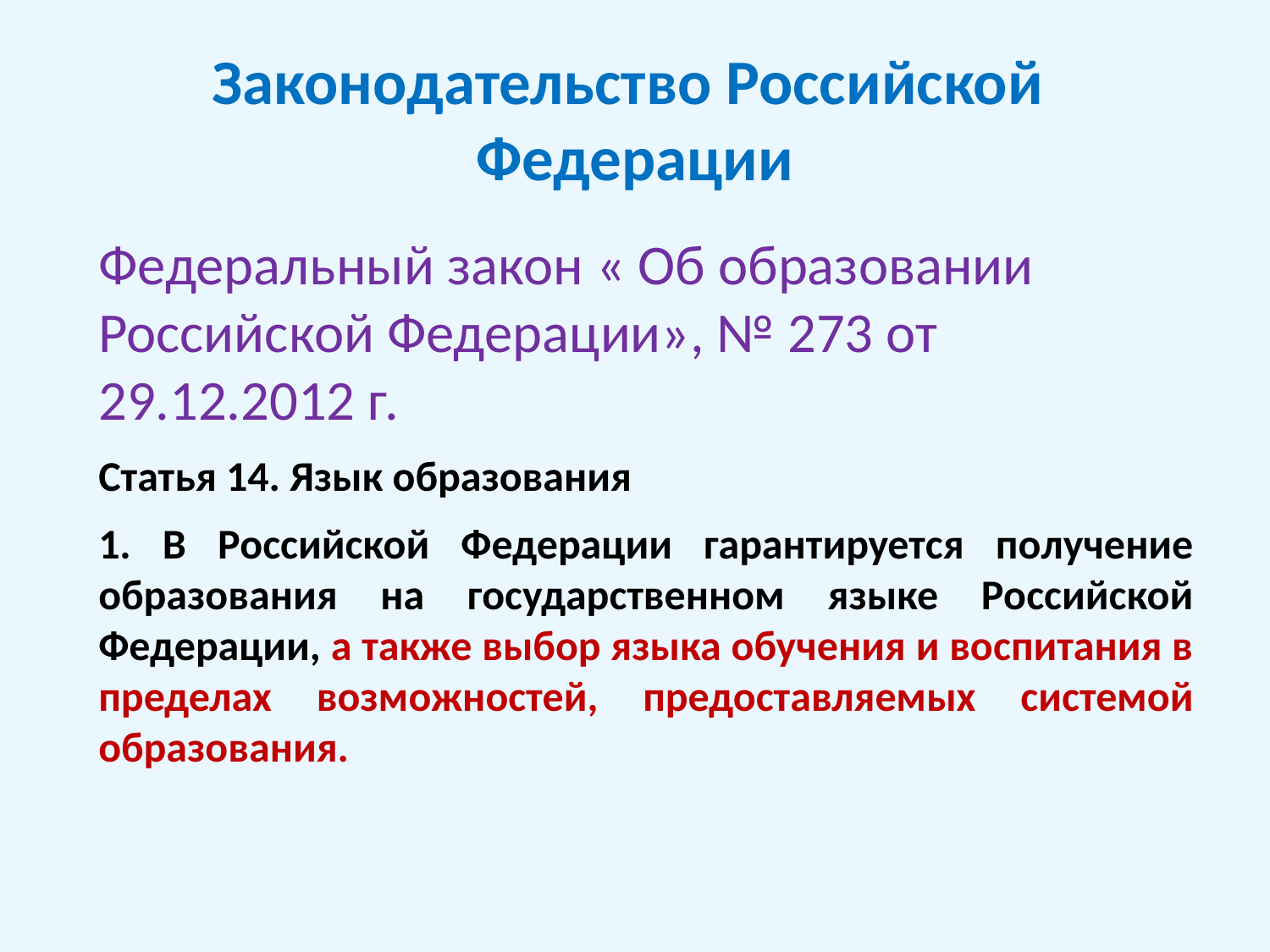

# Законодательство Российской Федерации
Федеральный закон « Об образовании Российской Федерации», № 273 от 29.12.2012 г.
Статья 14. Язык образования
1. В Российской Федерации гарантируется получение образования на государственном языке Российской Федерации, а также выбор языка обучения и воспитания в пределах возможностей, предоставляемых системой образования.